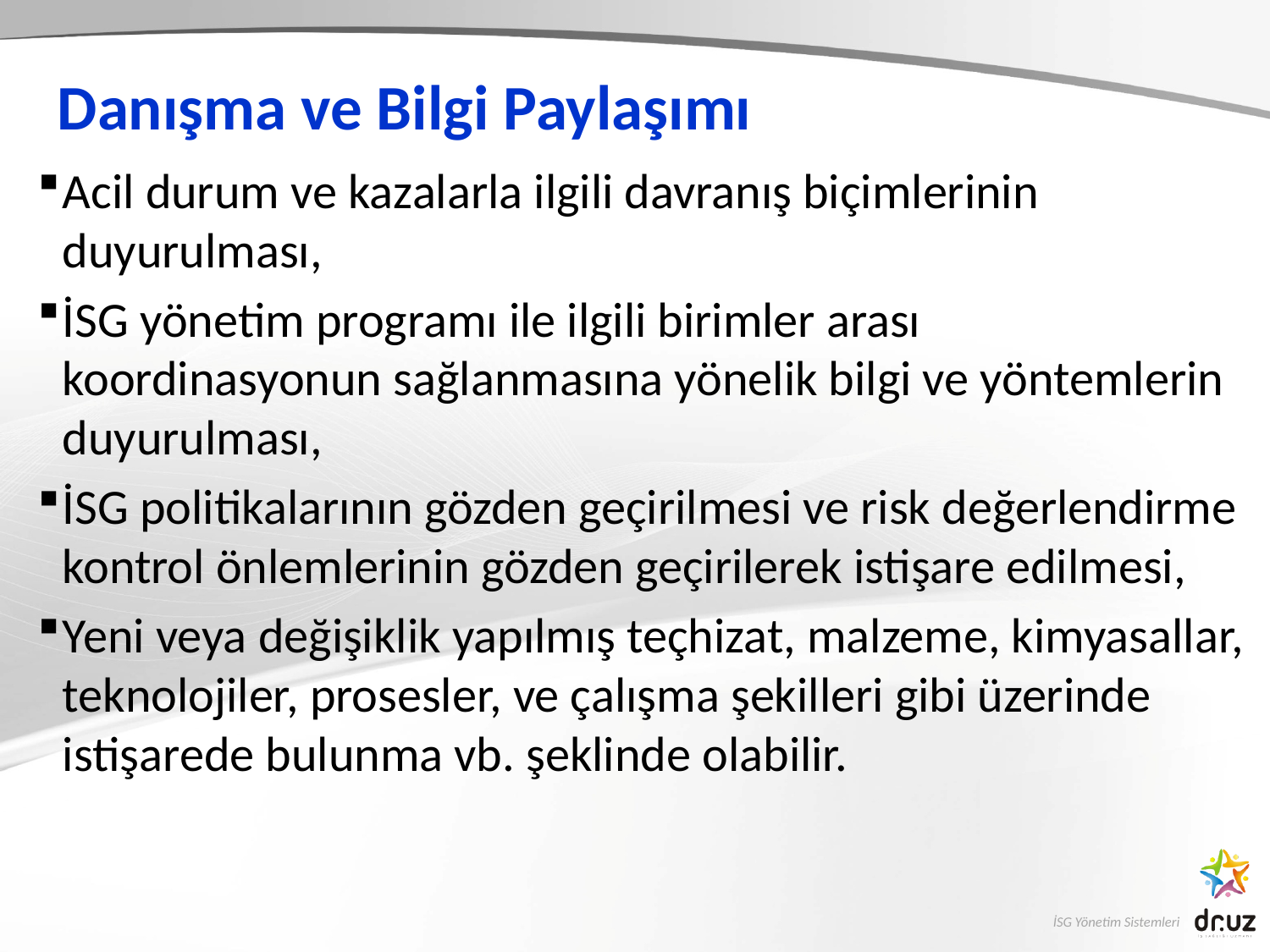

# Danışma ve Bilgi Paylaşımı
Acil durum ve kazalarla ilgili davranış biçimlerinin duyurulması,
İSG yönetim programı ile ilgili birimler arası koordinasyonun sağlanmasına yönelik bilgi ve yöntemlerin duyurulması,
İSG politikalarının gözden geçirilmesi ve risk değerlendirme kontrol önlemlerinin gözden geçirilerek istişare edilmesi,
Yeni veya değişiklik yapılmış teçhizat, malzeme, kimyasallar, teknolojiler, prosesler, ve çalışma şekilleri gibi üzerinde istişarede bulunma vb. şeklinde olabilir.